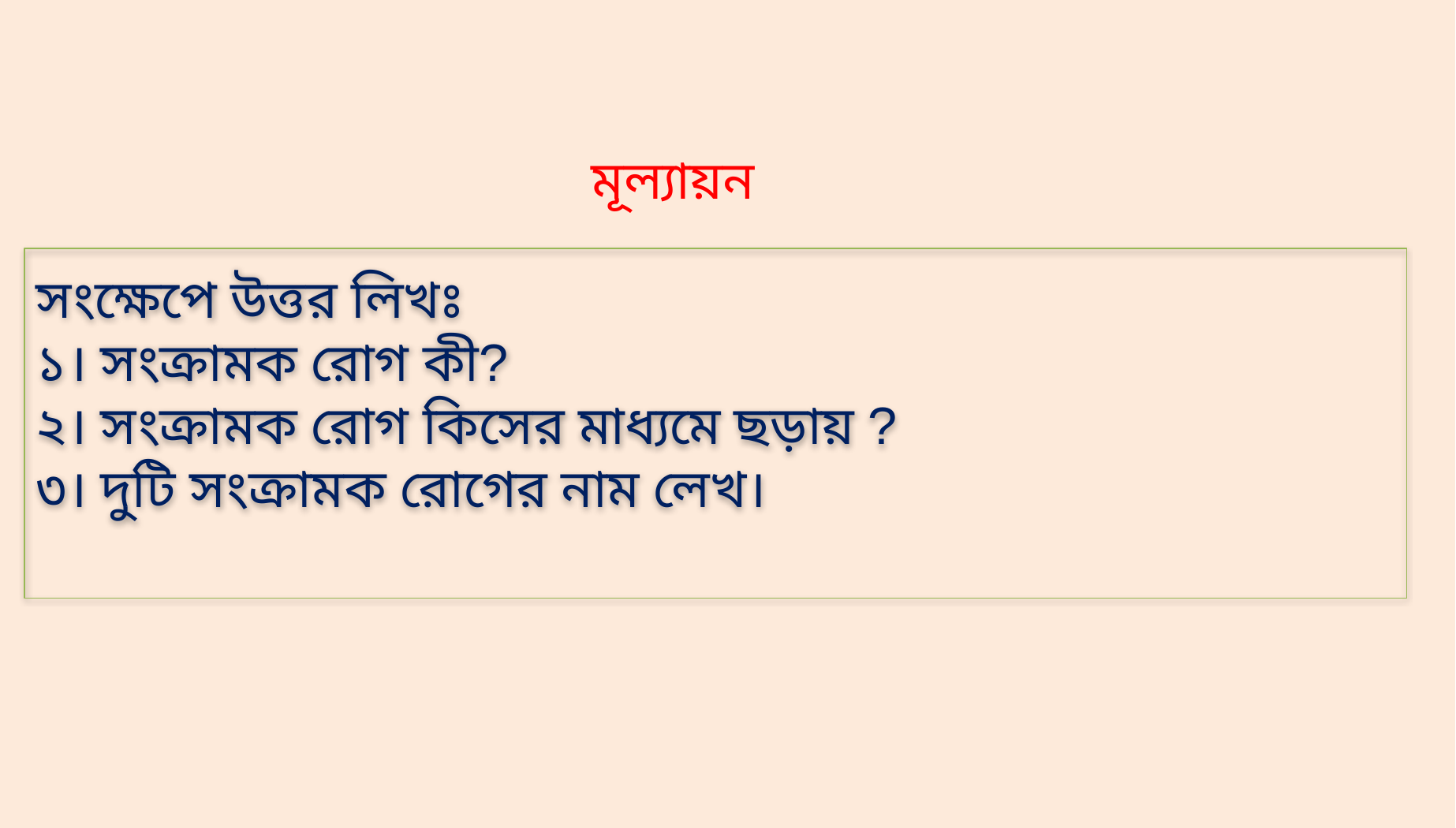

মূল্যায়ন
সংক্ষেপে উত্তর লিখঃ
১। সংক্রামক রোগ কী?
২। সংক্রামক রোগ কিসের মাধ্যমে ছড়ায় ?
৩। দুটি সংক্রামক রোগের নাম লেখ।